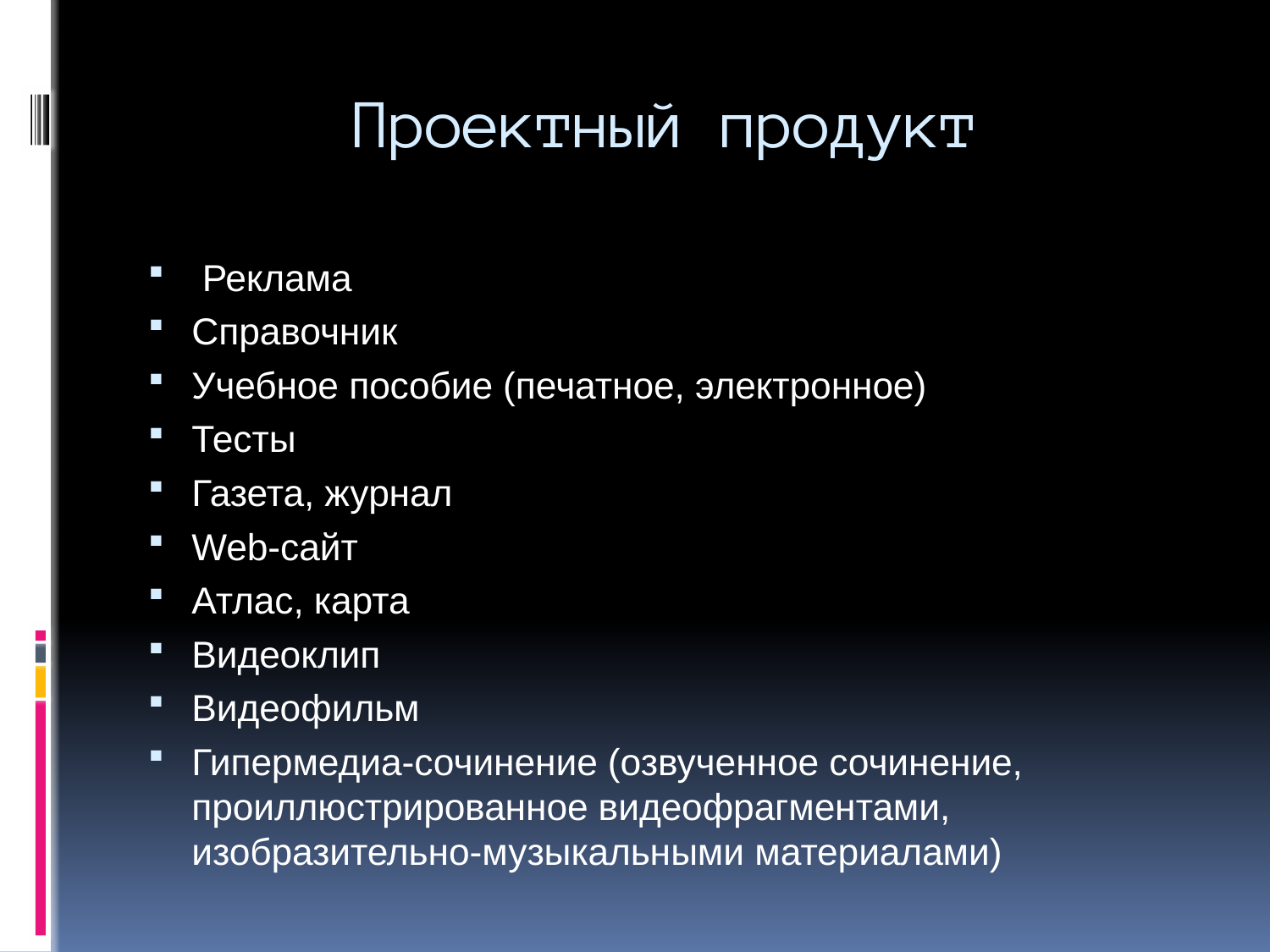

# Проектный продукт
 Реклама
Справочник
Учебное пособие (печатное, электронное)
Тесты
Газета, журнал
Web-сайт
Атлас, карта
Видеоклип
Видеофильм
Гипермедиа-сочинение (озвученное сочинение, проиллюстрированное видеофрагментами, изобразительно-музыкальными материалами)